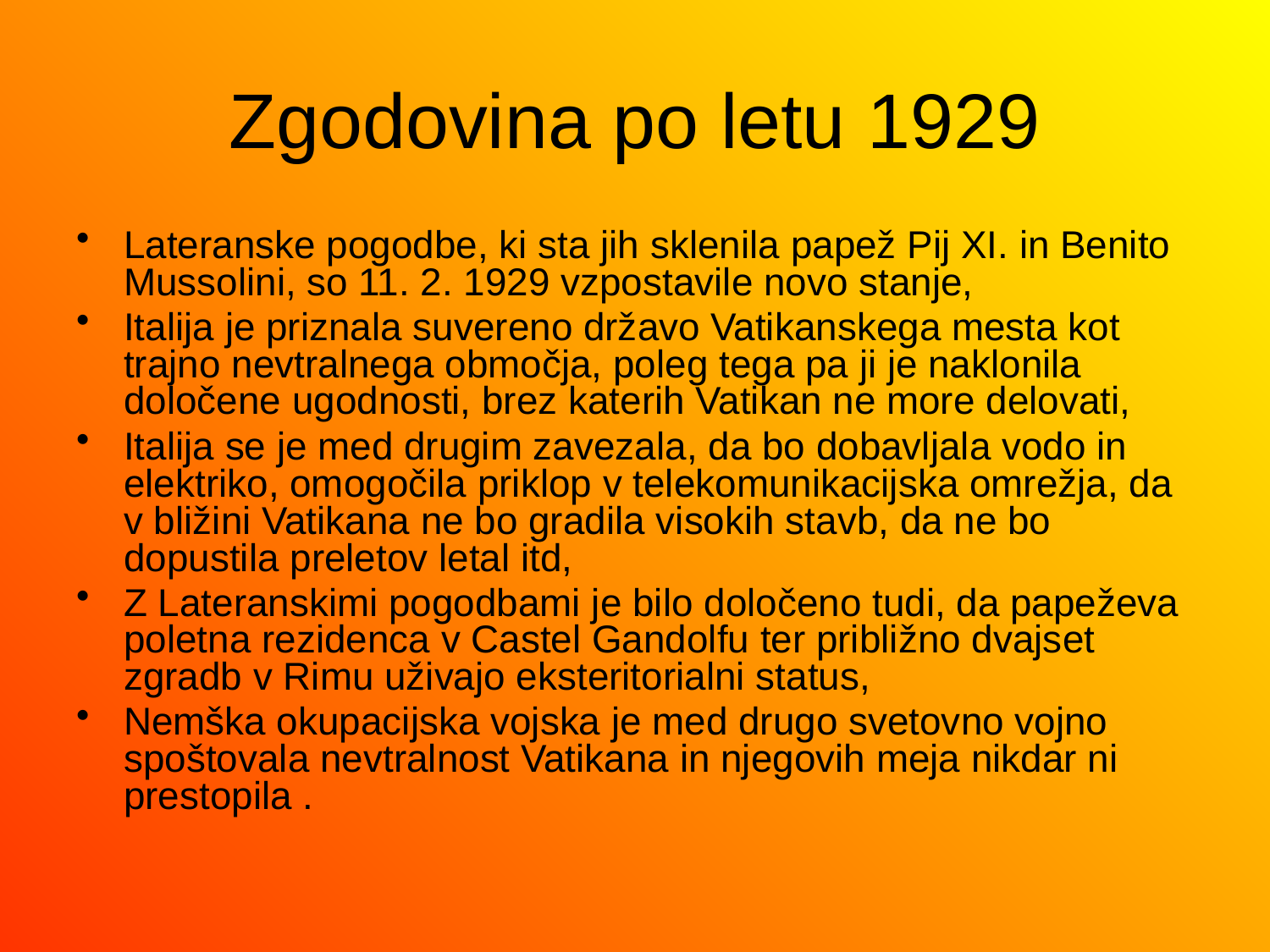

# Zgodovina po letu 1929
Lateranske pogodbe, ki sta jih sklenila papež Pij XI. in Benito Mussolini, so 11. 2. 1929 vzpostavile novo stanje,
Italija je priznala suvereno državo Vatikanskega mesta kot trajno nevtralnega območja, poleg tega pa ji je naklonila določene ugodnosti, brez katerih Vatikan ne more delovati,
Italija se je med drugim zavezala, da bo dobavljala vodo in elektriko, omogočila priklop v telekomunikacijska omrežja, da v bližini Vatikana ne bo gradila visokih stavb, da ne bo dopustila preletov letal itd,
Z Lateranskimi pogodbami je bilo določeno tudi, da papeževa poletna rezidenca v Castel Gandolfu ter približno dvajset zgradb v Rimu uživajo eksteritorialni status,
Nemška okupacijska vojska je med drugo svetovno vojno spoštovala nevtralnost Vatikana in njegovih meja nikdar ni prestopila .